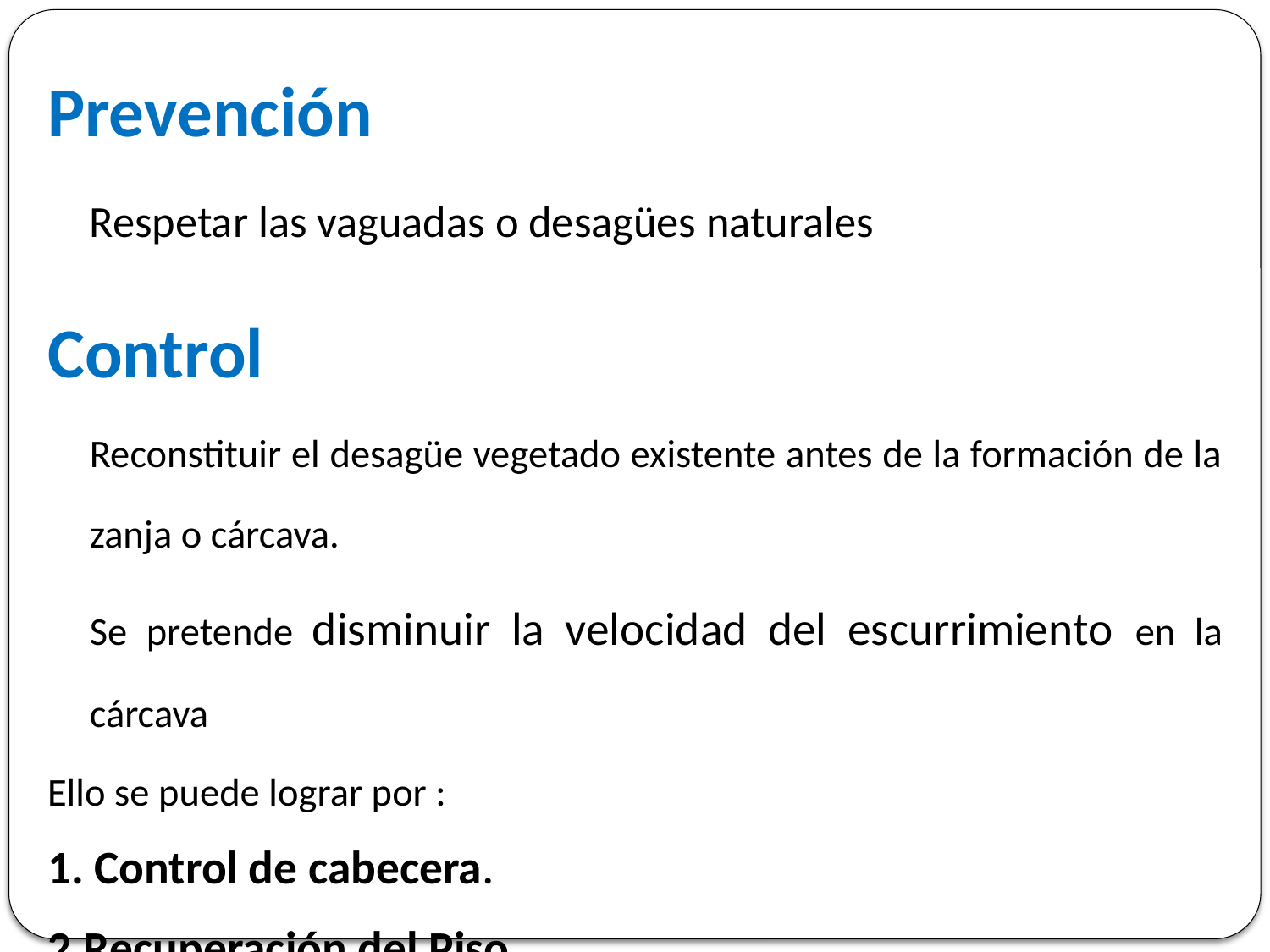

Prevención

	Respetar las vaguadas o desagües naturales

Control
	Reconstituir el desagüe vegetado existente antes de la formación de la zanja o cárcava.
	Se pretende disminuir la velocidad del escurrimiento en la cárcava

Ello se puede lograr por :
1. Control de cabecera.
2.Recuperación del Piso.
2.1 Autorellenado por el emplazamiento de estructuras y empaste.
(nº de estructuras = desnivel entre extremos/h de estructura)
2.2 Rellenado con maquinaria y empaste